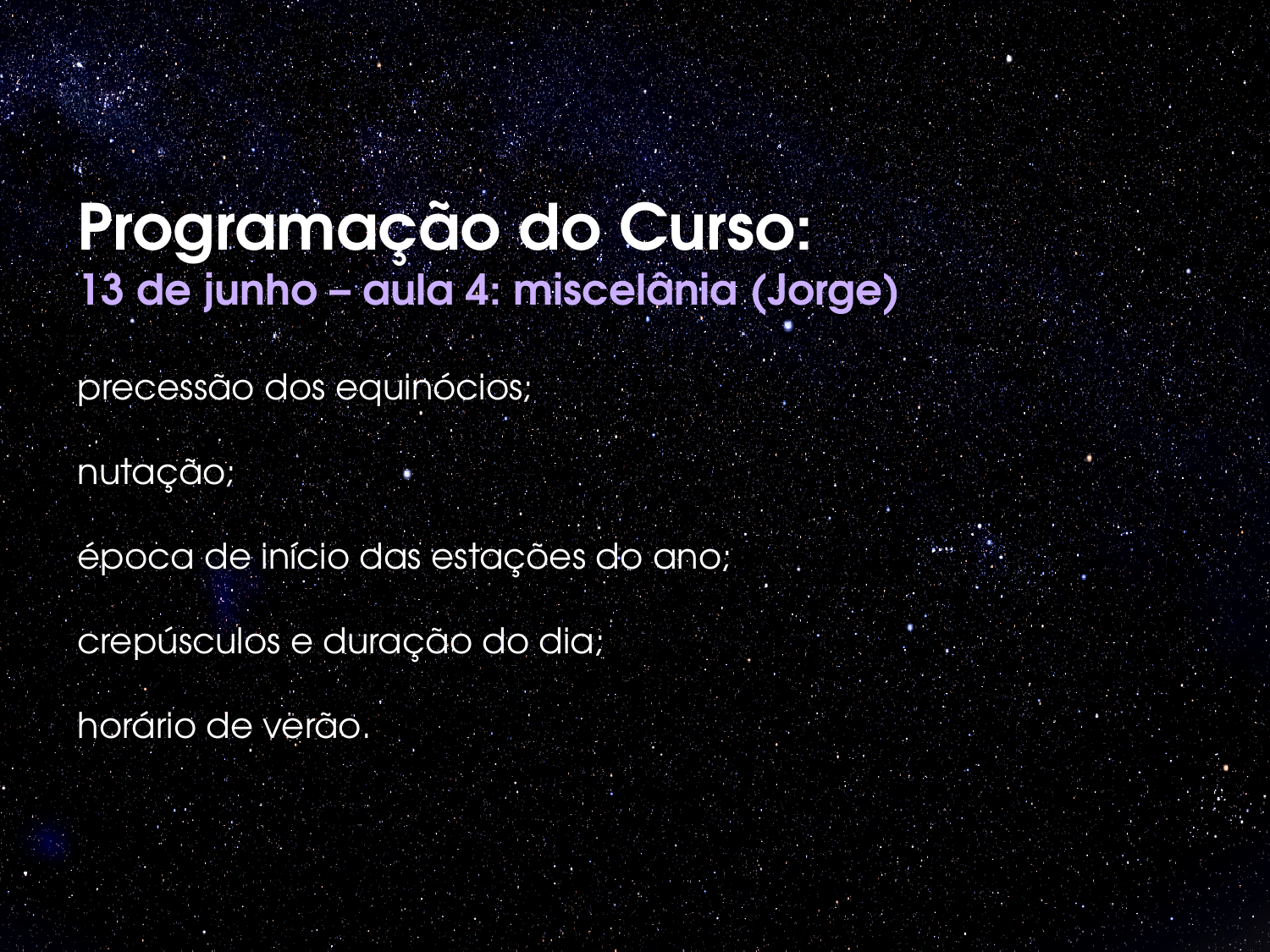

# Programação do Curso: 13 de junho – aula 4: miscelânia (Jorge) precessão dos equinócios; nutação; época de início das estações do ano; crepúsculos e duração do dia; horário de verão.